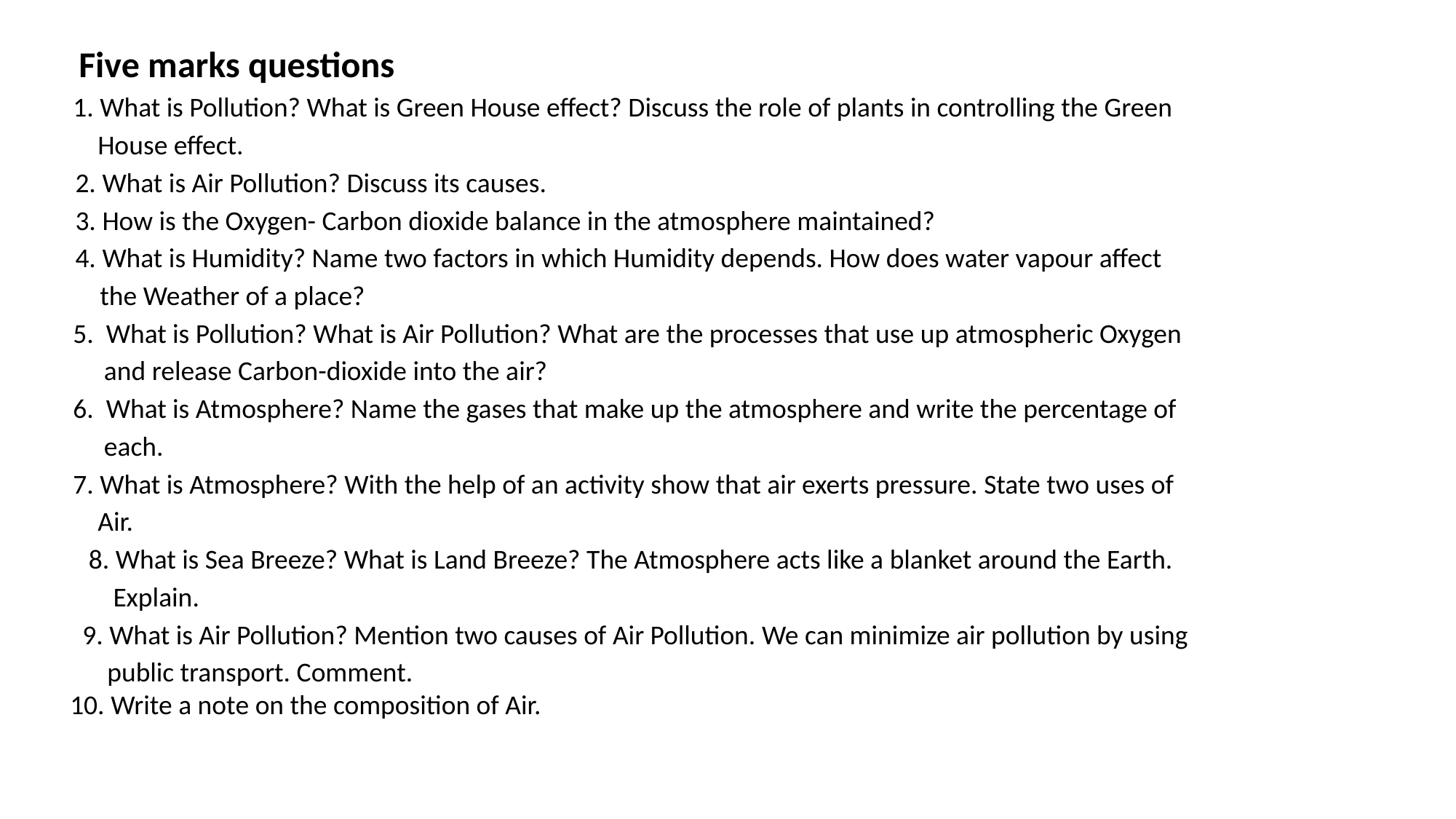

Five marks questions
1. What is Pollution? What is Green House effect? Discuss the role of plants in controlling the Green
    House effect.
2. What is Air Pollution? Discuss its causes.
3. How is the Oxygen- Carbon dioxide balance in the atmosphere maintained?
4. What is Humidity? Name two factors in which Humidity depends. How does water vapour affect
    the Weather of a place?
5.  What is Pollution? What is Air Pollution? What are the processes that use up atmospheric Oxygen
     and release Carbon-dioxide into the air?
6.  What is Atmosphere? Name the gases that make up the atmosphere and write the percentage of
     each.
7. What is Atmosphere? With the help of an activity show that air exerts pressure. State two uses of
    Air.
      8. What is Sea Breeze? What is Land Breeze? The Atmosphere acts like a blanket around the Earth.
          Explain.
     9. What is Air Pollution? Mention two causes of Air Pollution. We can minimize air pollution by using
         public transport. Comment.
   10. Write a note on the composition of Air.